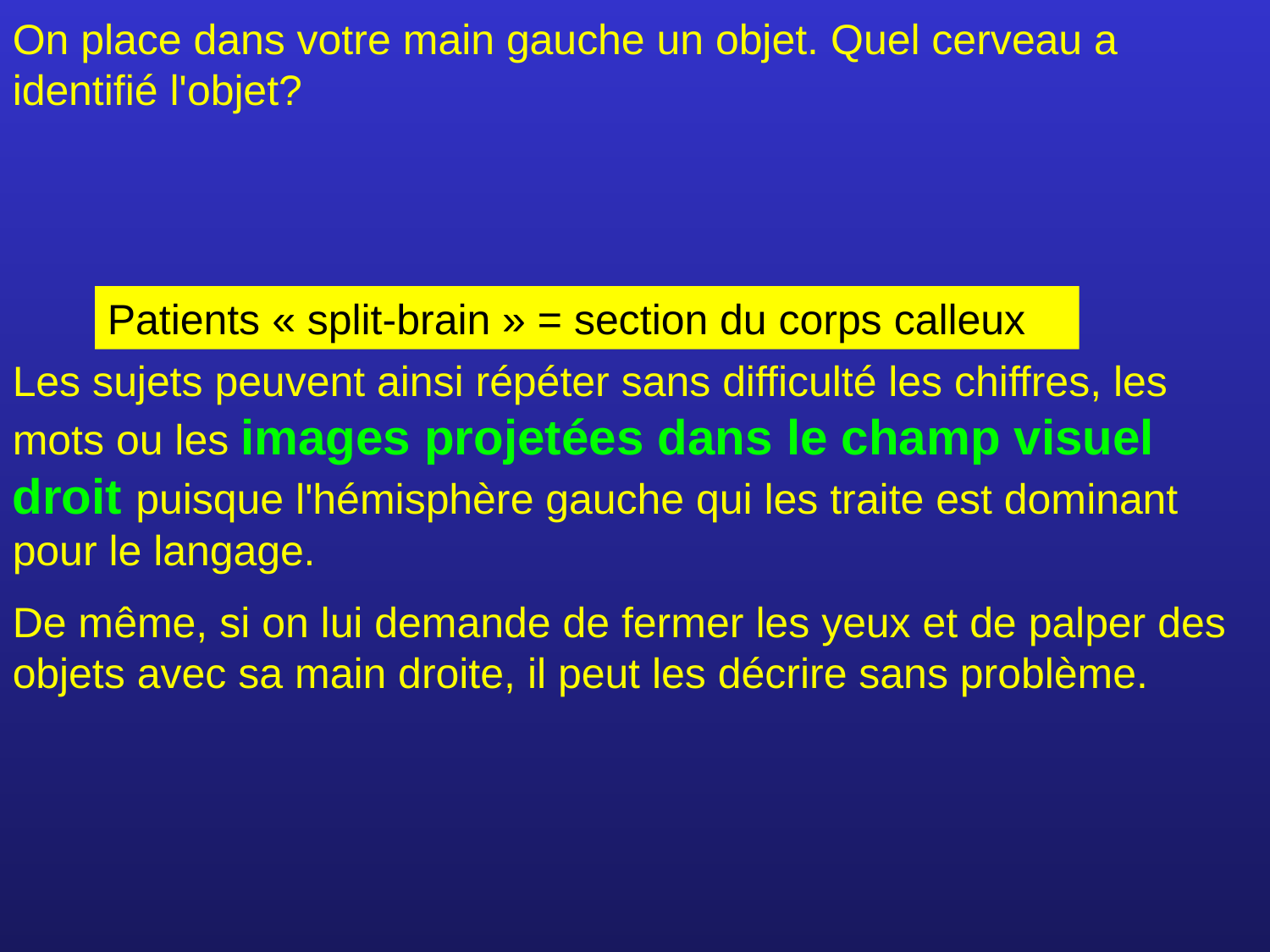

On place dans votre main gauche un objet. Quel cerveau a identifié l'objet?

Les sujets peuvent ainsi répéter sans difficulté les chiffres, les mots ou les images projetées dans le champ visuel droit puisque l'hémisphère gauche qui les traite est dominant pour le langage.
De même, si on lui demande de fermer les yeux et de palper des objets avec sa main droite, il peut les décrire sans problème.

Patients « split-brain » = section du corps calleux